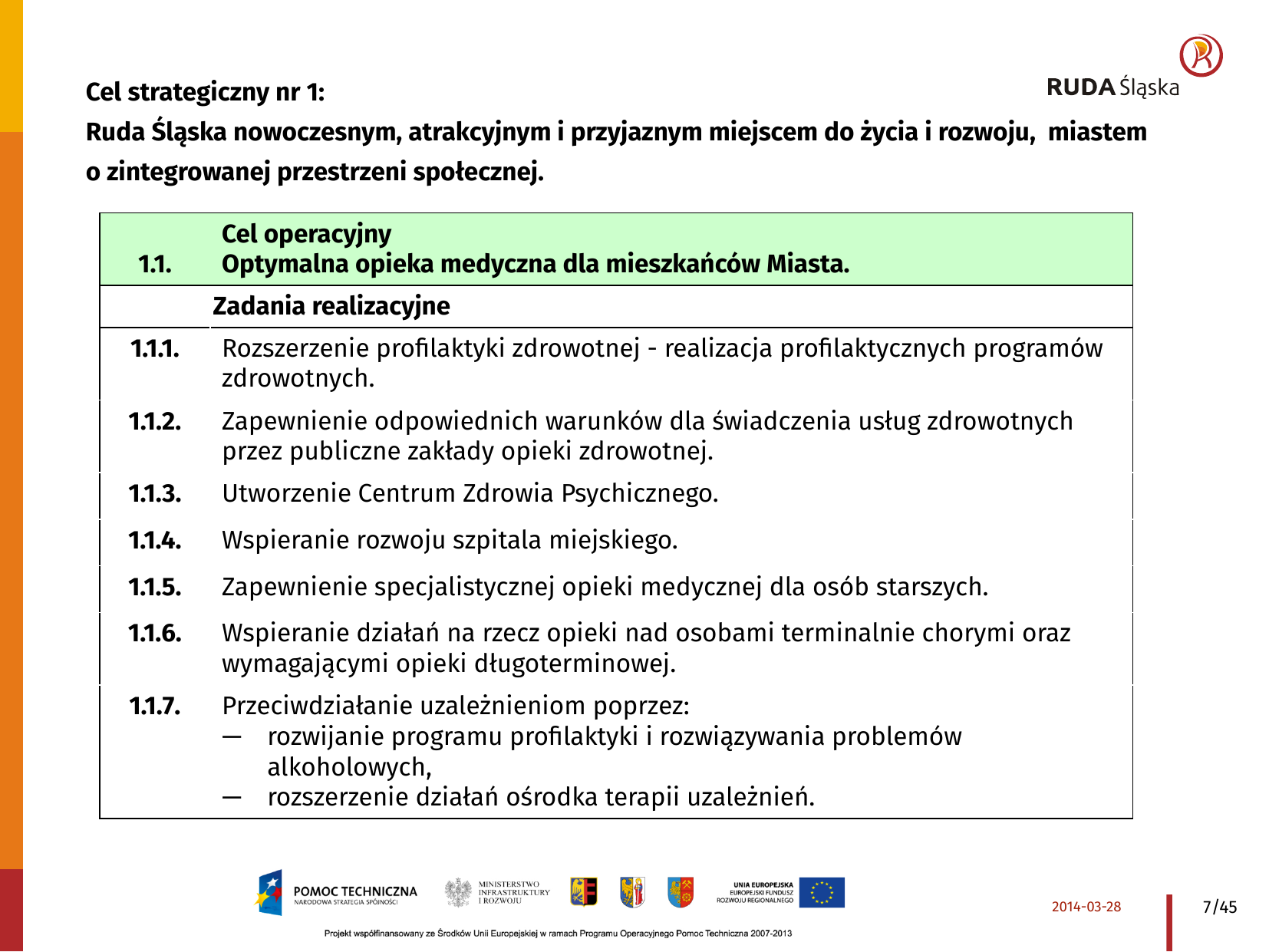

Cel strategiczny nr 1:
Ruda Śląska nowoczesnym, atrakcyjnym i przyjaznym miejscem do życia i rozwoju,  miastem
o zintegrowanej przestrzeni społecznej.
| 1.1. | Cel operacyjny Optymalna opieka medyczna dla mieszkańców Miasta. |
| --- | --- |
| Zadania realizacyjne |  |
| 1.1.1. | Rozszerzenie profilaktyki zdrowotnej - realizacja profilaktycznych programów zdrowotnych. |
| 1.1.2. | Zapewnienie odpowiednich warunków dla świadczenia usług zdrowotnych przez publiczne zakłady opieki zdrowotnej. |
| 1.1.3. | Utworzenie Centrum Zdrowia Psychicznego. |
| 1.1.4. | Wspieranie rozwoju szpitala miejskiego. |
| 1.1.5. | Zapewnienie specjalistycznej opieki medycznej dla osób starszych. |
| 1.1.6. | Wspieranie działań na rzecz opieki nad osobami terminalnie chorymi oraz wymagającymi opieki długoterminowej. |
| 1.1.7. | Przeciwdziałanie uzależnieniom poprzez: rozwijanie programu profilaktyki i rozwiązywania problemów alkoholowych, rozszerzenie działań ośrodka terapii uzależnień. |
2014-03-28